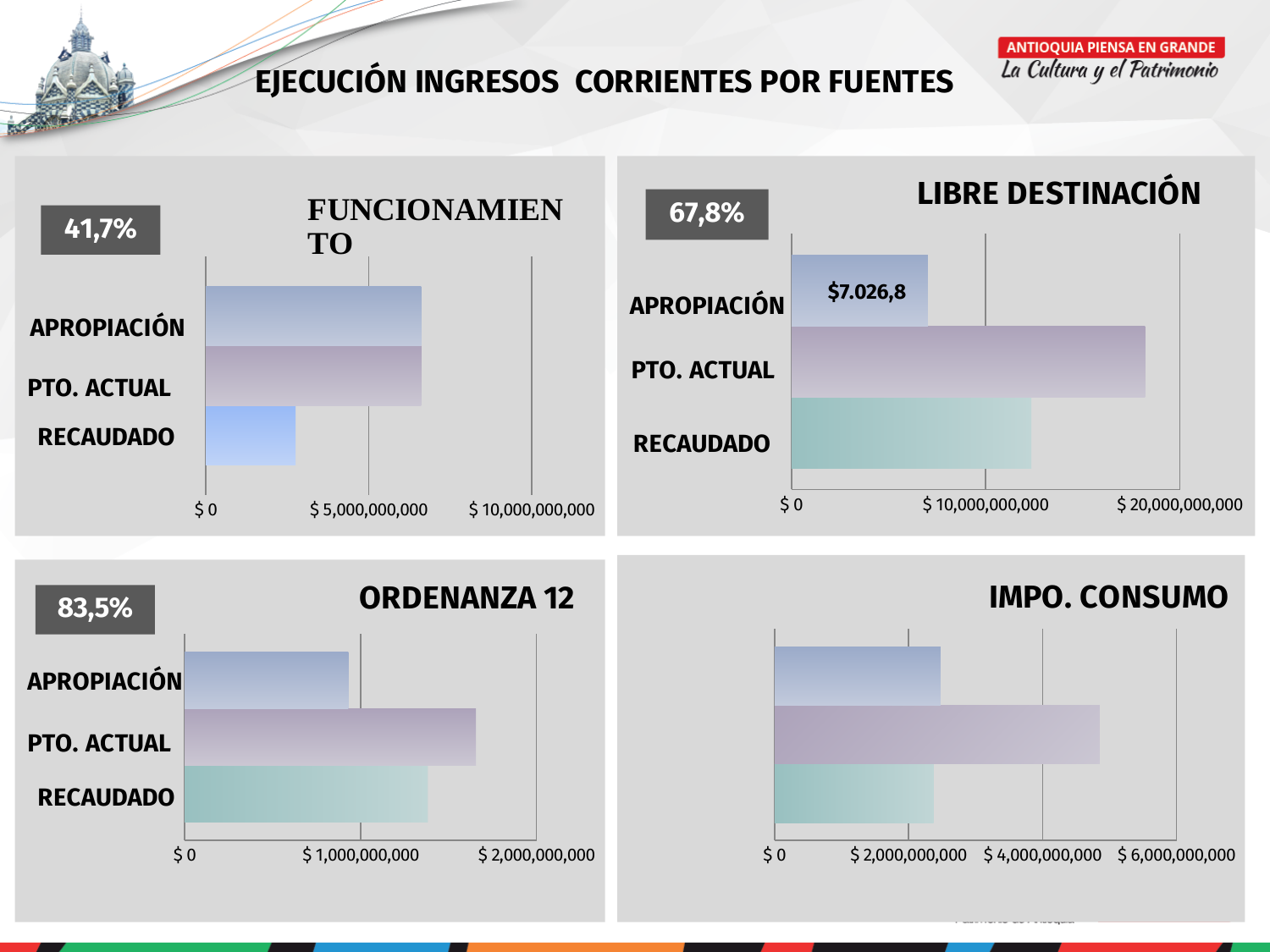

EJECUCIÓN INGRESOS  CORRIENTES POR FUENTES

### Chart

| Category | PTO. RECAUDADO | PTO. ACTUAL | APROPIACIÓN |
|---|---|---|---|
| FUNCIONAMIENTO | 2750748750.0 | 6601797000.0 | 6601797000.0 |

### Chart: LIBRE DESTINACIÓN

| Category | PTO. RECAUDADO | PTO. ACTUAL | APROPIACIÓN |
|---|---|---|---|
| INV. LIBRE DESTINACIÓN | 12348983553.0 | 18203776551.0 | 7026750000.0 |

### Chart: IMPO. CONSUMO

| Category | PTO. RECAUDADO | PTO. ACTUAL | APROPIACIÓN |
|---|---|---|---|
| IMPO. CONSUMO | 2374776410.0 | 4853458810.0 | 2478682400.0 |

### Chart: ORDENANZA 12

| Category | PTO. RECAUDADO | PTO. ACTUAL | APROPIACIÓN |
|---|---|---|---|
| INV. ORDENANZA 12 | 1382825026.0 | 1656096026.0 | 930023000.0 |